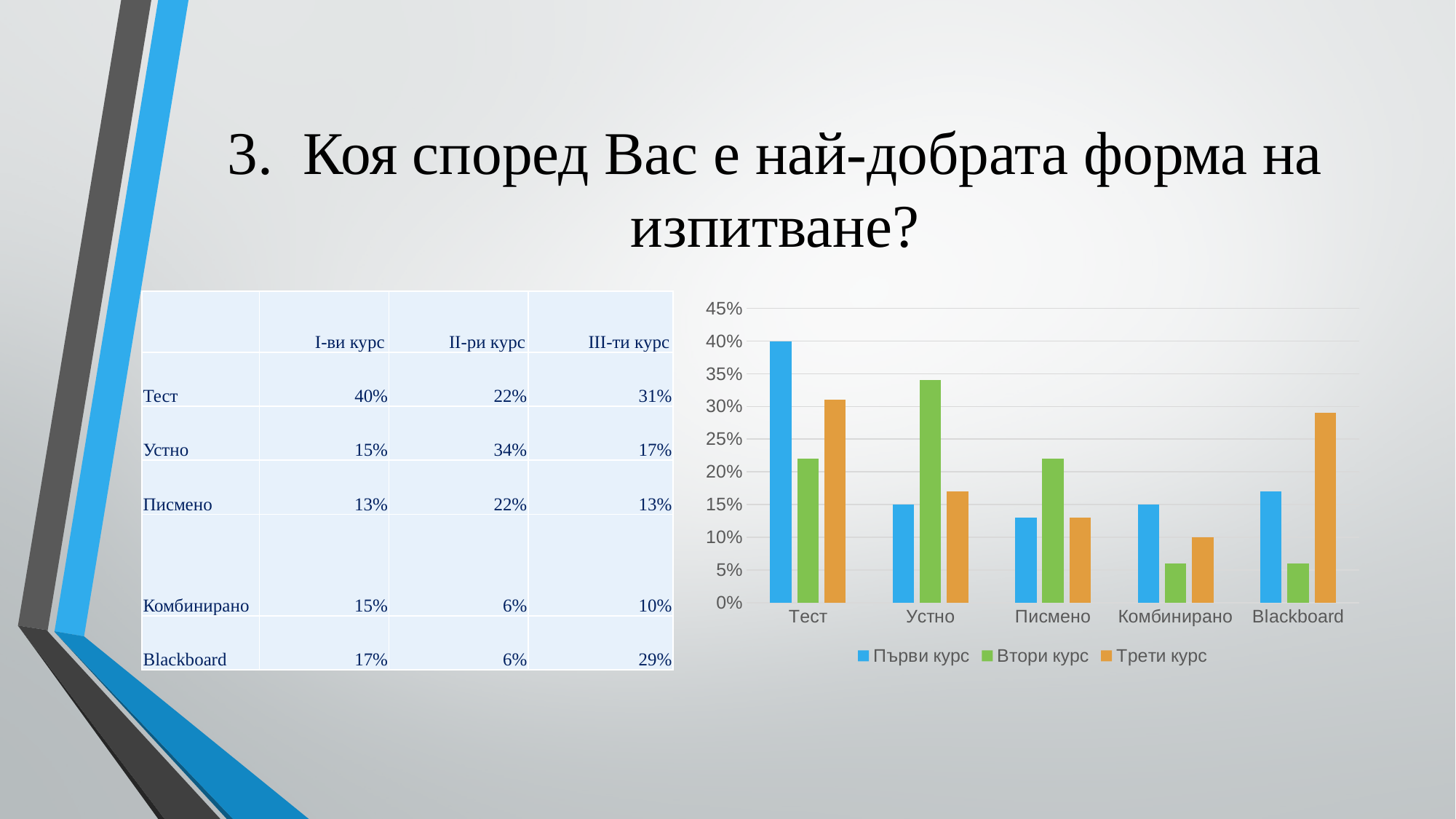

# 3.  Коя според Вас е най-добрата форма на изпитване?

### Chart

| Category | Първи курс | Втори курс | Трети курс |
|---|---|---|---|
| Тест | 0.4 | 0.22 | 0.31 |
| Устно | 0.15 | 0.34 | 0.17 |
| Писмено | 0.13 | 0.22 | 0.13 |
| Комбинирано | 0.15 | 0.06 | 0.1 |
| Blackboard | 0.17 | 0.06 | 0.29 |
|  | I-ви курс | II-ри курс | III-ти курс |
| --- | --- | --- | --- |
| Тест | 40% | 22% | 31% |
| Устно | 15% | 34% | 17% |
| Писмено | 13% | 22% | 13% |
| Комбинирано | 15% | 6% | 10% |
| Blackboard | 17% | 6% | 29% |